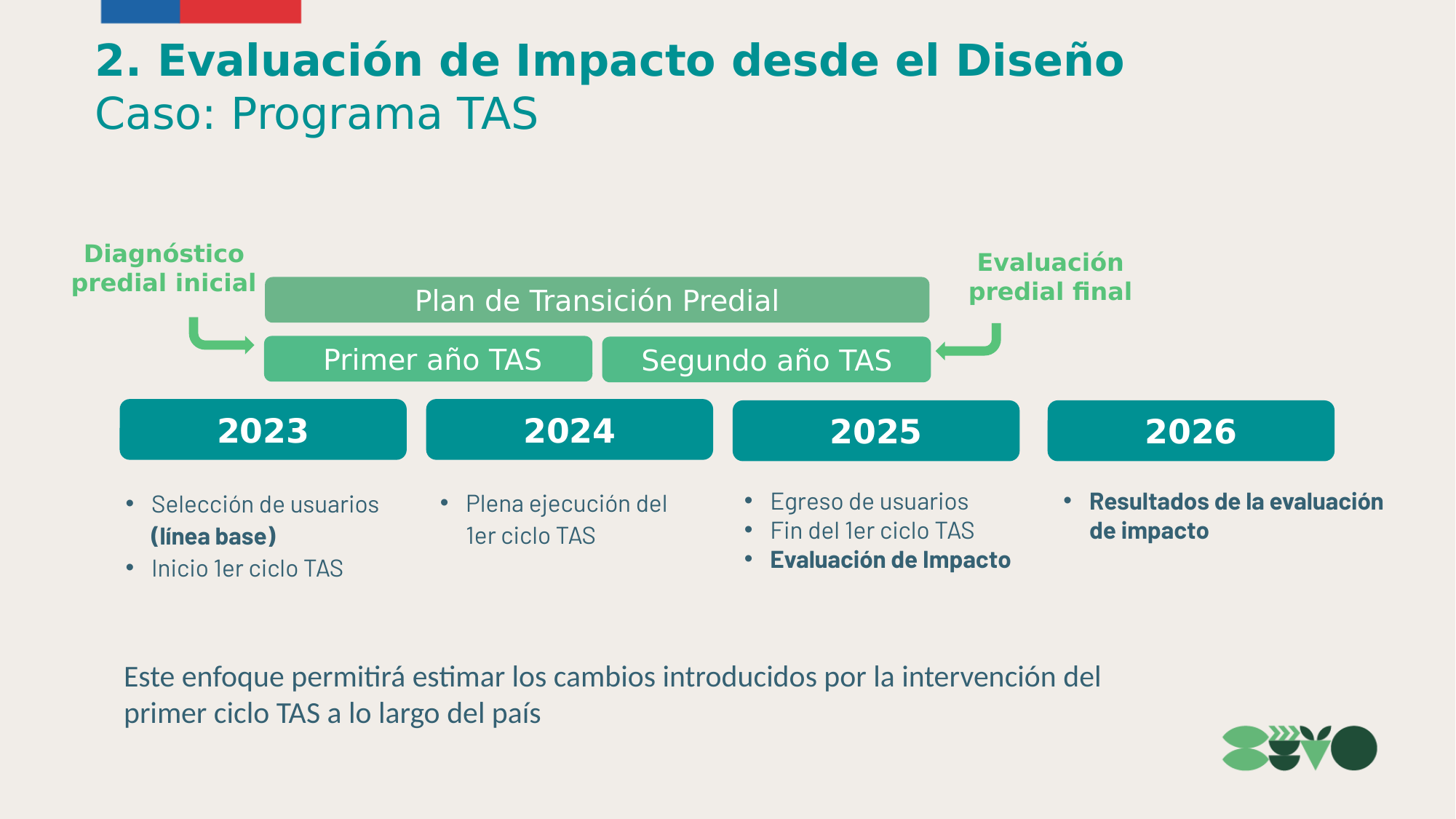

2. Evaluación de Impacto desde el Diseño
Caso: Programa TAS
Diagnóstico predial inicial
Evaluación predial final
Plan de Transición Predial

Primer año TAS

Segundo año TAS

2023
2024
2025
2026
Plena ejecución del 1er ciclo TAS
Egreso de usuarios​
Fin del 1er ciclo TAS​
Evaluación de Impacto​
Resultados de la evaluación de impacto​
Selección de usuarios (línea base)
Inicio 1er ciclo TAS
Este enfoque permitirá estimar los cambios introducidos por la intervención del primer ciclo TAS a lo largo del país